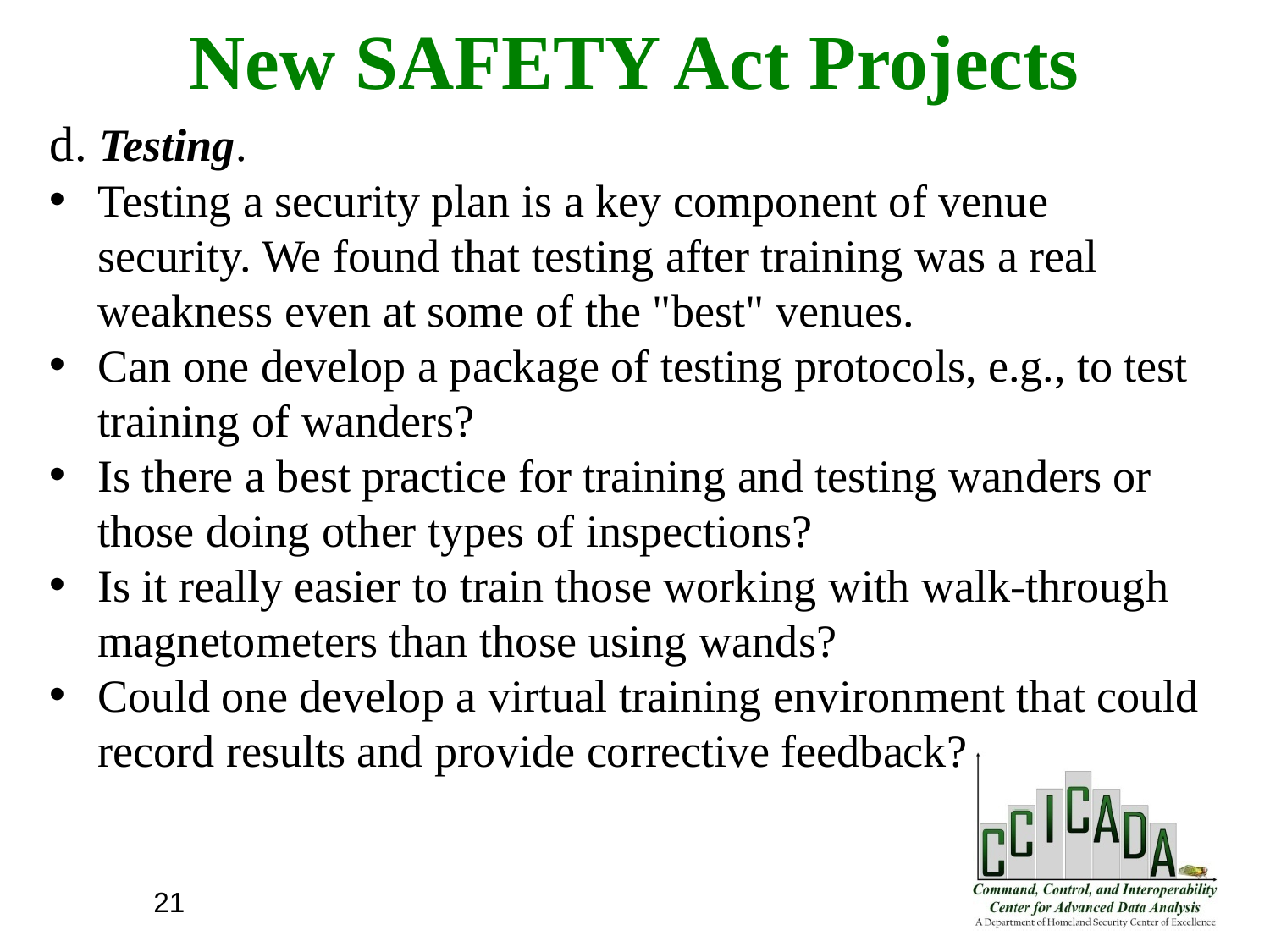

# New SAFETY Act Projects
d. Testing.
Testing a security plan is a key component of venue security. We found that testing after training was a real weakness even at some of the "best" venues.
Can one develop a package of testing protocols, e.g., to test training of wanders?
Is there a best practice for training and testing wanders or those doing other types of inspections?
Is it really easier to train those working with walk-through magnetometers than those using wands?
Could one develop a virtual training environment that could record results and provide corrective feedback?

21